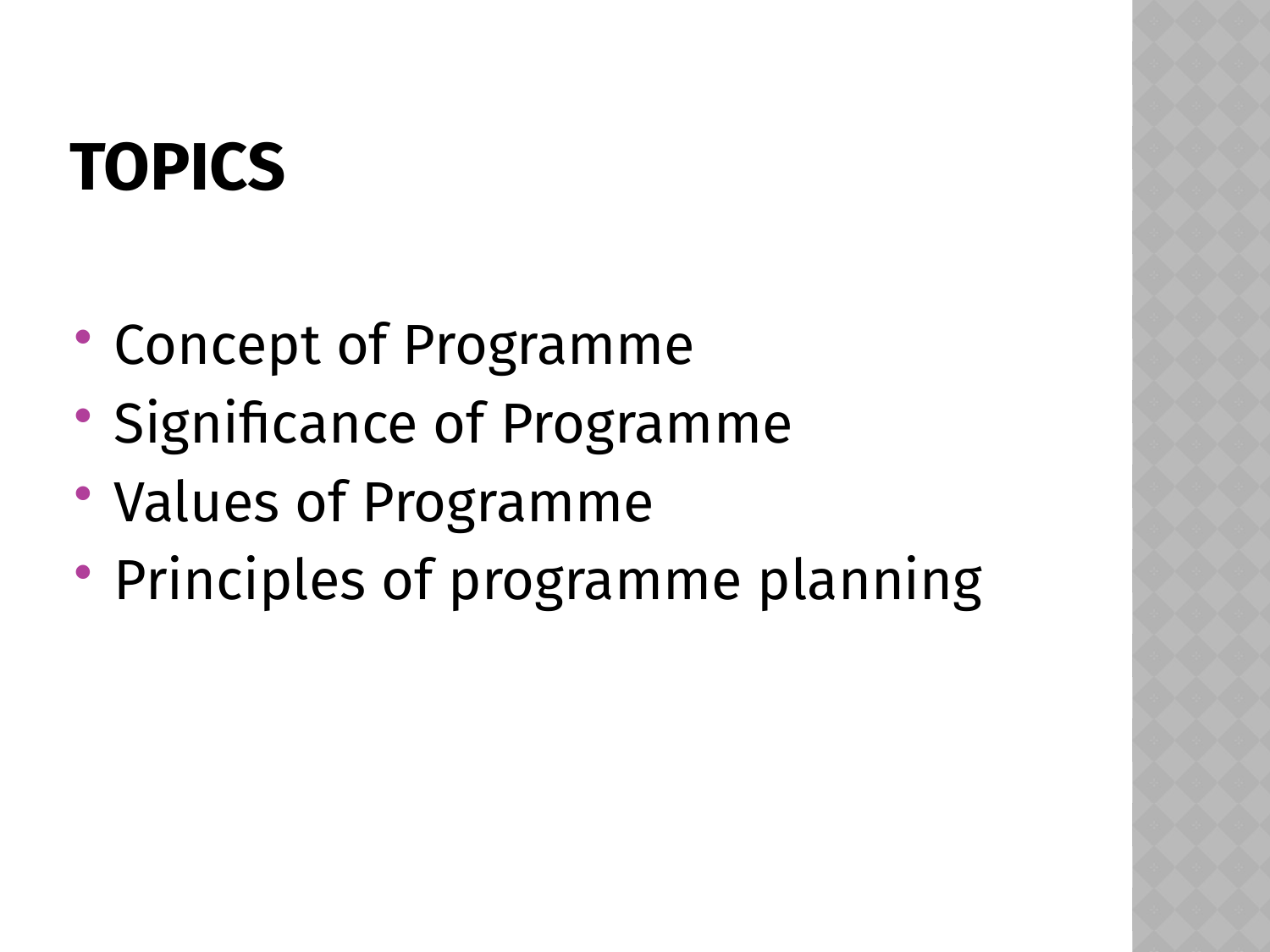

# Topics

Concept of Programme
Significance of Programme
Values of Programme
Principles of programme planning